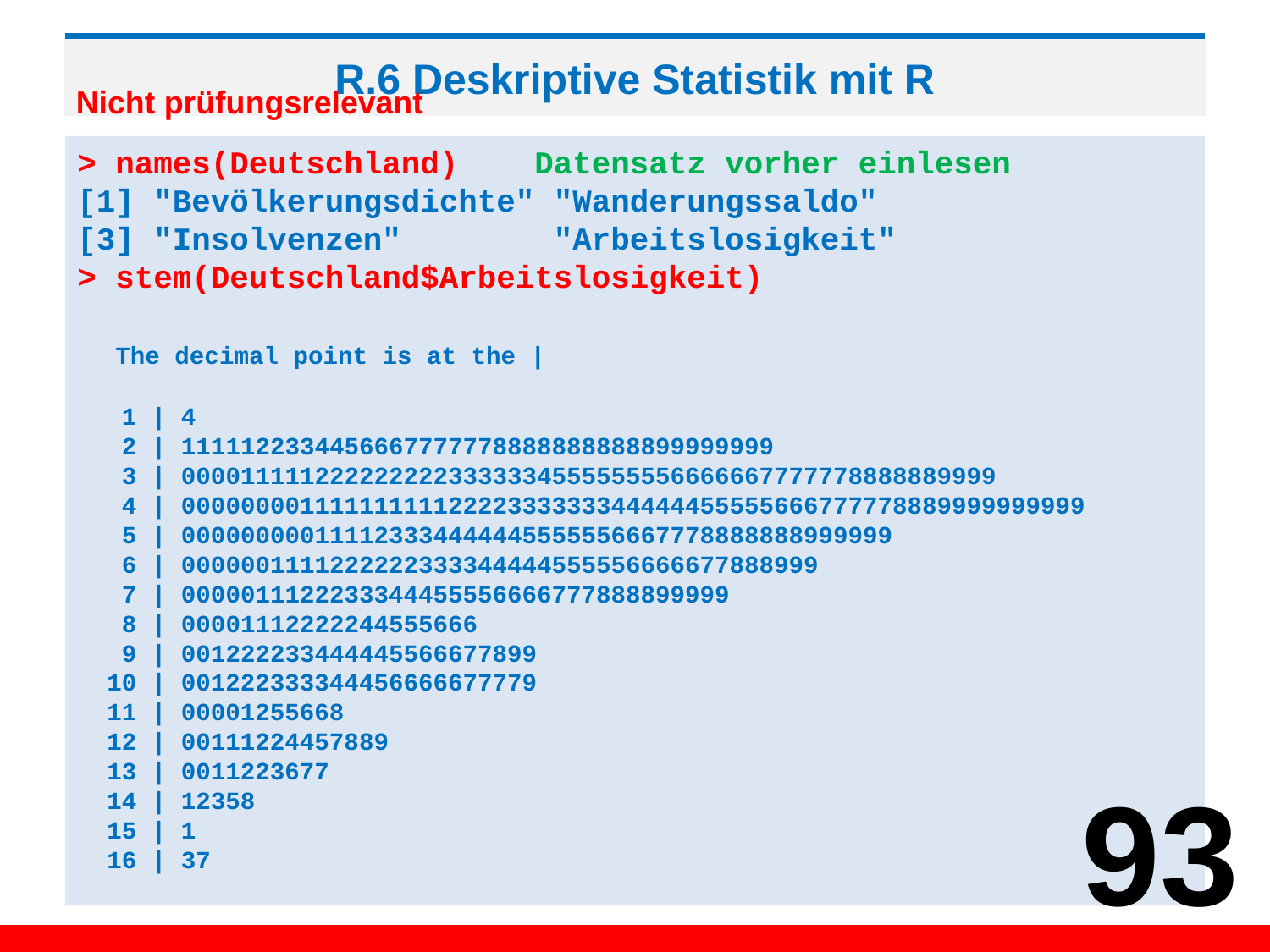

# R.6 Deskriptive Statistik mit R
Nicht prüfungsrelevant

> names(Deutschland)    Datensatz vorher einlesen
[1] "Bevölkerungsdichte" "Wanderungssaldo"
[3] "Insolvenzen"        "Arbeitslosigkeit"
> stem(Deutschland$Arbeitslosigkeit)

  The decimal point is at the |

   1 | 4
   2 | 1111122334456667777778888888888899999999
   3 | 0000111112222222223333334555555556666667777778888889999
   4 | 0000000011111111112222333333344444455555666777778889999999999
   5 | 000000000111123334444445555556667778888888999999
   6 | 0000001111222222333344444555556666677888999
   7 | 0000011122233344455556666777888899999
   8 | 00001112222244555666
   9 | 001222233444445566677899
  10 | 001222333344456666677779
  11 | 00001255668
  12 | 00111224457889
  13 | 0011223677
  14 | 12358
  15 | 1
  16 | 37
93